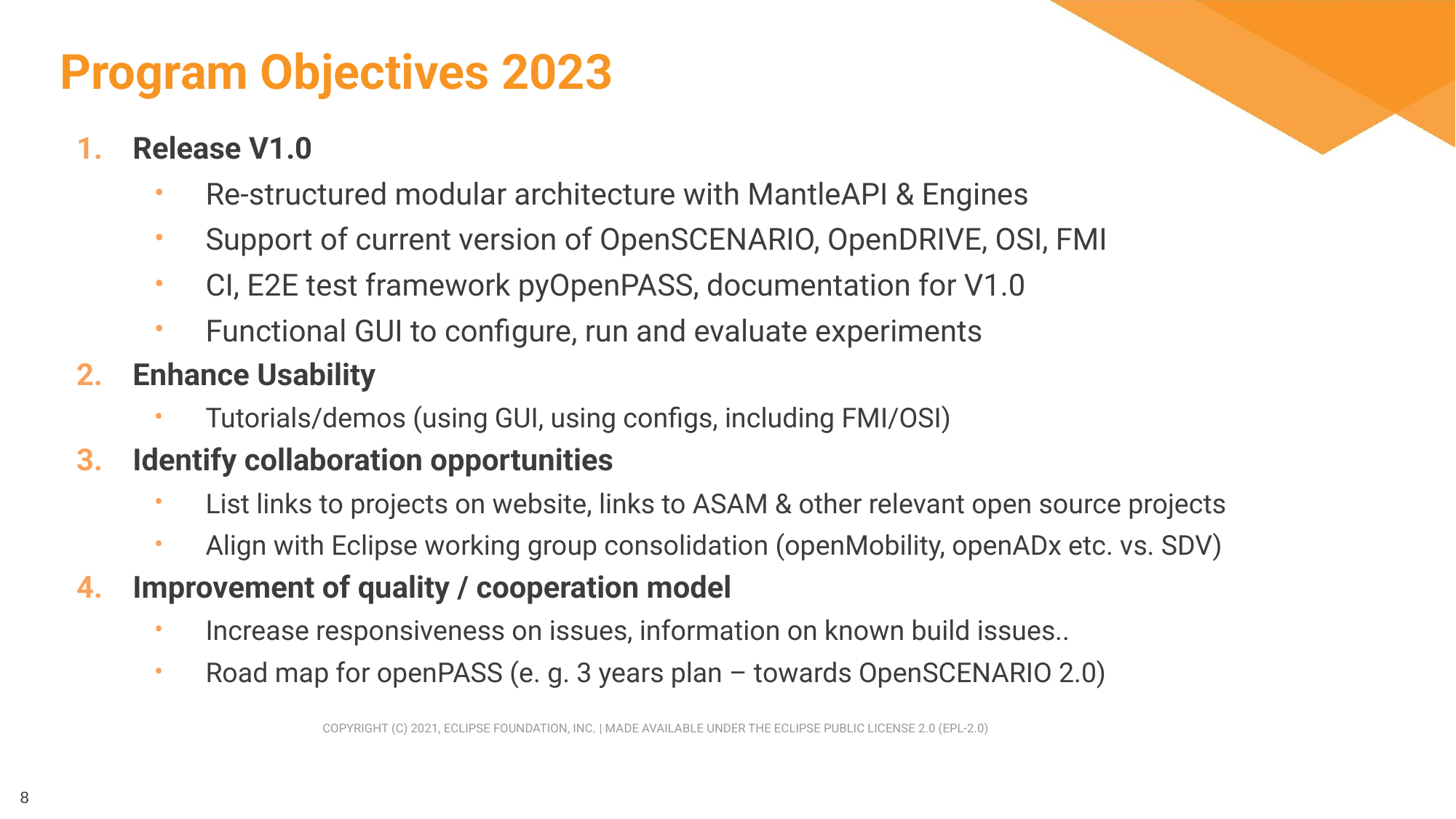

# Program Objectives 2023
Release V1.0
Re-structured modular architecture with MantleAPI & Engines
Support of current version of OpenSCENARIO, OpenDRIVE, OSI, FMI
CI, E2E test framework pyOpenPASS, documentation for V1.0
Functional GUI to configure, run and evaluate experiments
Enhance Usability
Tutorials/demos (using GUI, using configs, including FMI/OSI)
Identify collaboration opportunities
List links to projects on website, links to ASAM & other relevant open source projects
Align with Eclipse working group consolidation (openMobility, openADx etc. vs. SDV)
Improvement of quality / cooperation model
Increase responsiveness on issues, information on known build issues..
Road map for openPASS (e. g. 3 years plan – towards OpenSCENARIO 2.0)